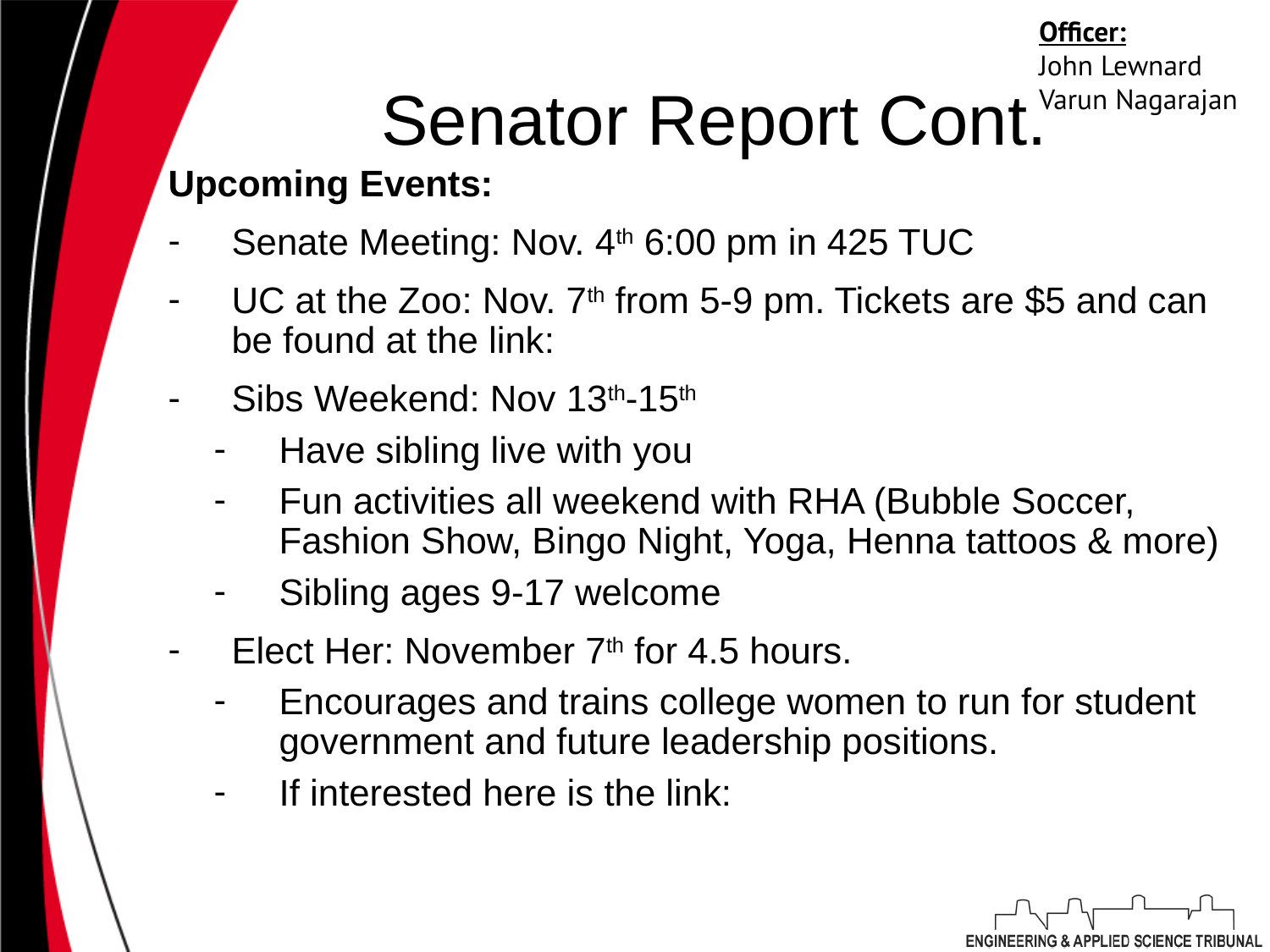

Officer:
John Lewnard
Varun Nagarajan
# Senator Report Cont.
Upcoming Events:
Senate Meeting: Nov. 4th 6:00 pm in 425 TUC
UC at the Zoo: Nov. 7th from 5-9 pm. Tickets are $5 and can be found at the link: https://www.uc.edu/zoo.html
Sibs Weekend: Nov 13th-15th
Have sibling live with you
Fun activities all weekend with RHA (Bubble Soccer, Fashion Show, Bingo Night, Yoga, Henna tattoos & more)
Sibling ages 9-17 welcome
Elect Her: November 7th for 4.5 hours.
Encourages and trains college women to run for student government and future leadership positions.
If interested here is the link: http://www.uc.edu/ucwc/we/ElectHer.html